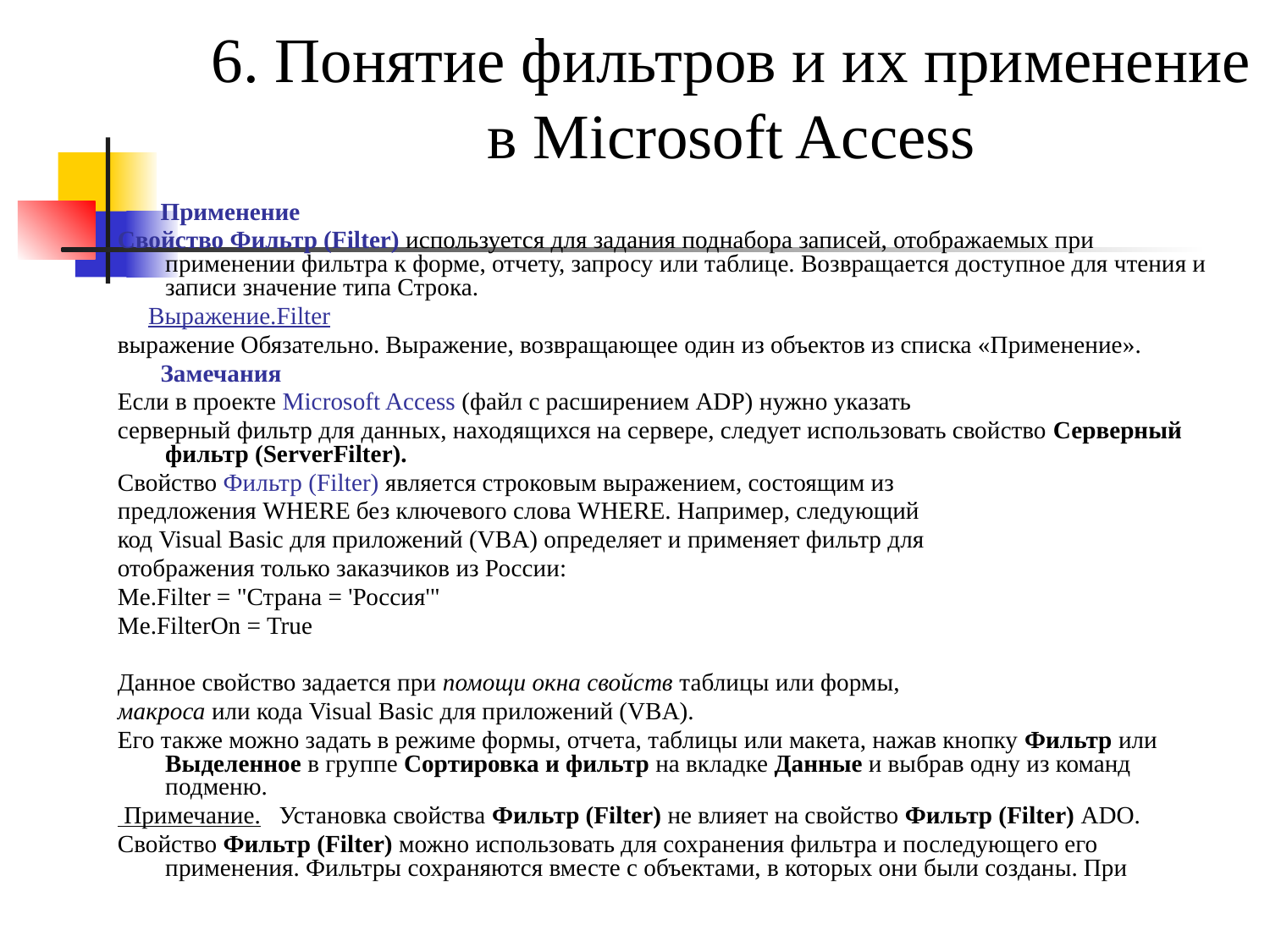

# 6. Понятие фильтров и их применение в Microsoft Access

       Применение
Свойство Фильтр (Filter) используется для задания поднабора записей, отображаемых при применении фильтра к форме, отчету, запросу или таблице. Возвращается доступное для чтения и записи значение типа Строка.
     Выражение.Filter
выражение Обязательно. Выражение, возвращающее один из объектов из списка «Применение».
       Замечания
Если в проекте Microsoft Access (файл с расширением ADP) нужно указать
серверный фильтр для данных, находящихся на сервере, следует использовать свойство Серверный фильтр (ServerFilter).
Свойство Фильтр (Filter) является строковым выражением, состоящим из
предложения WHERE без ключевого слова WHERE. Например, следующий
код Visual Basic для приложений (VBA) определяет и применяет фильтр для
отображения только заказчиков из России:
Me.Filter = "Страна = 'Россия'"
Me.FilterOn = True

Данное свойство задается при помощи окна свойств таблицы или формы,
макроса или кода Visual Basic для приложений (VBA).
Его также можно задать в режиме формы, отчета, таблицы или макета, нажав кнопку Фильтр или Выделенное в группе Сортировка и фильтр на вкладке Данные и выбрав одну из команд подменю.
 Примечание.   Установка свойства Фильтр (Filter) не влияет на свойство Фильтр (Filter) ADO.
Свойство Фильтр (Filter) можно использовать для сохранения фильтра и последующего его применения. Фильтры сохраняются вместе с объектами, в которых они были созданы. При